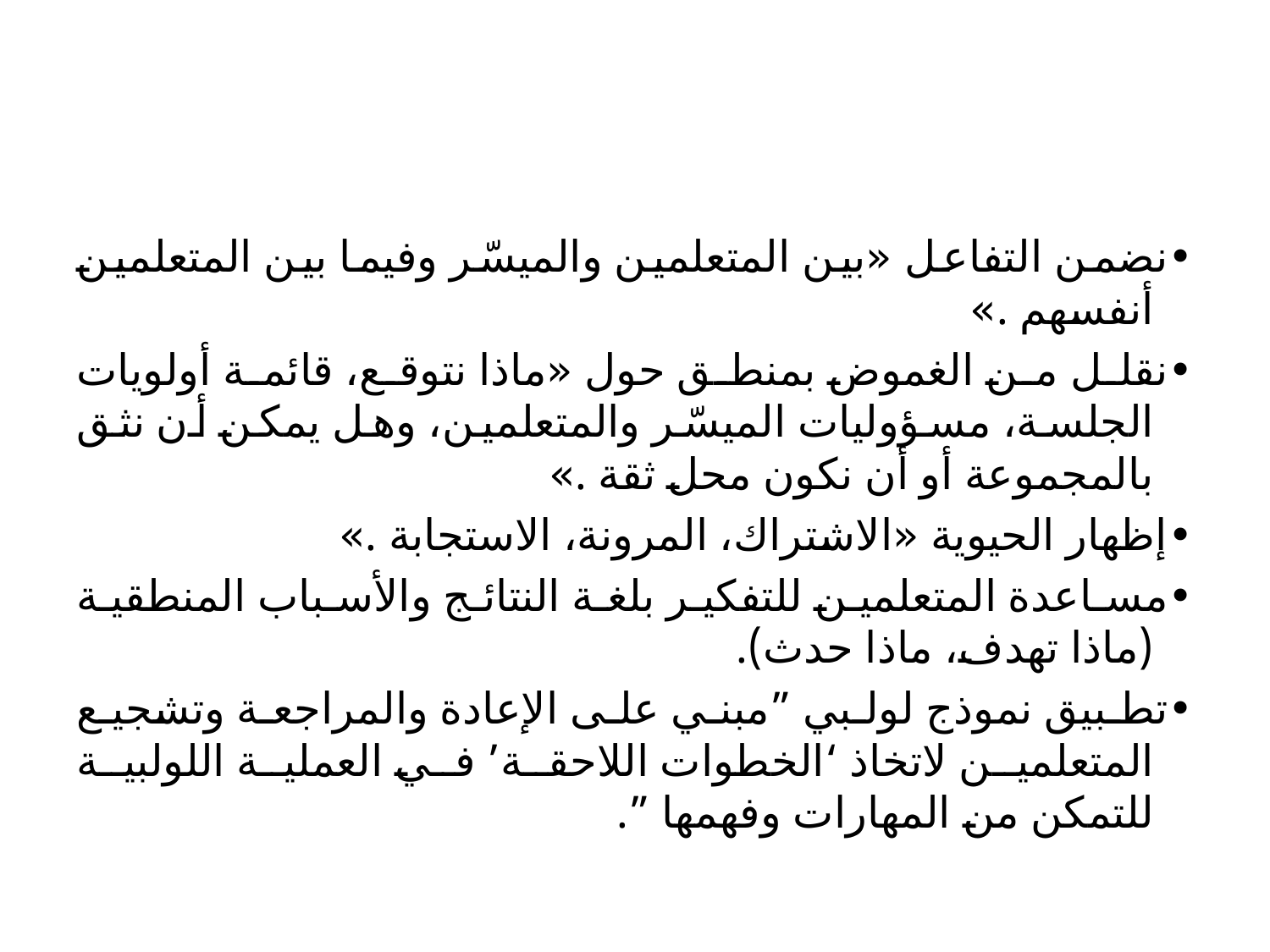

#
•نضمن التفاعل «بين المتعلمين والميسّر وفيما بين المتعلمين أنفسهم .»
•نقلل من الغموض بمنطق حول «ماذا نتوقع، قائمة أولويات الجلسة، مسؤوليات الميسّر والمتعلمين، وهل يمكن أن نثق بالمجموعة أو أن نكون محل ثقة .»
•إظهار الحيوية «الاشتراك، المرونة، الاستجابة .»
•مساعدة المتعلمين للتفكير بلغة النتائج والأسباب المنطقية (ماذا تهدف، ماذا حدث).
•تطبيق نموذج لولبي ”مبني على الإعادة والمراجعة وتشجيع المتعلمين لاتخاذ ‘الخطوات اللاحقة’ في العملية اللولبية للتمكن من المهارات وفهمها ”.